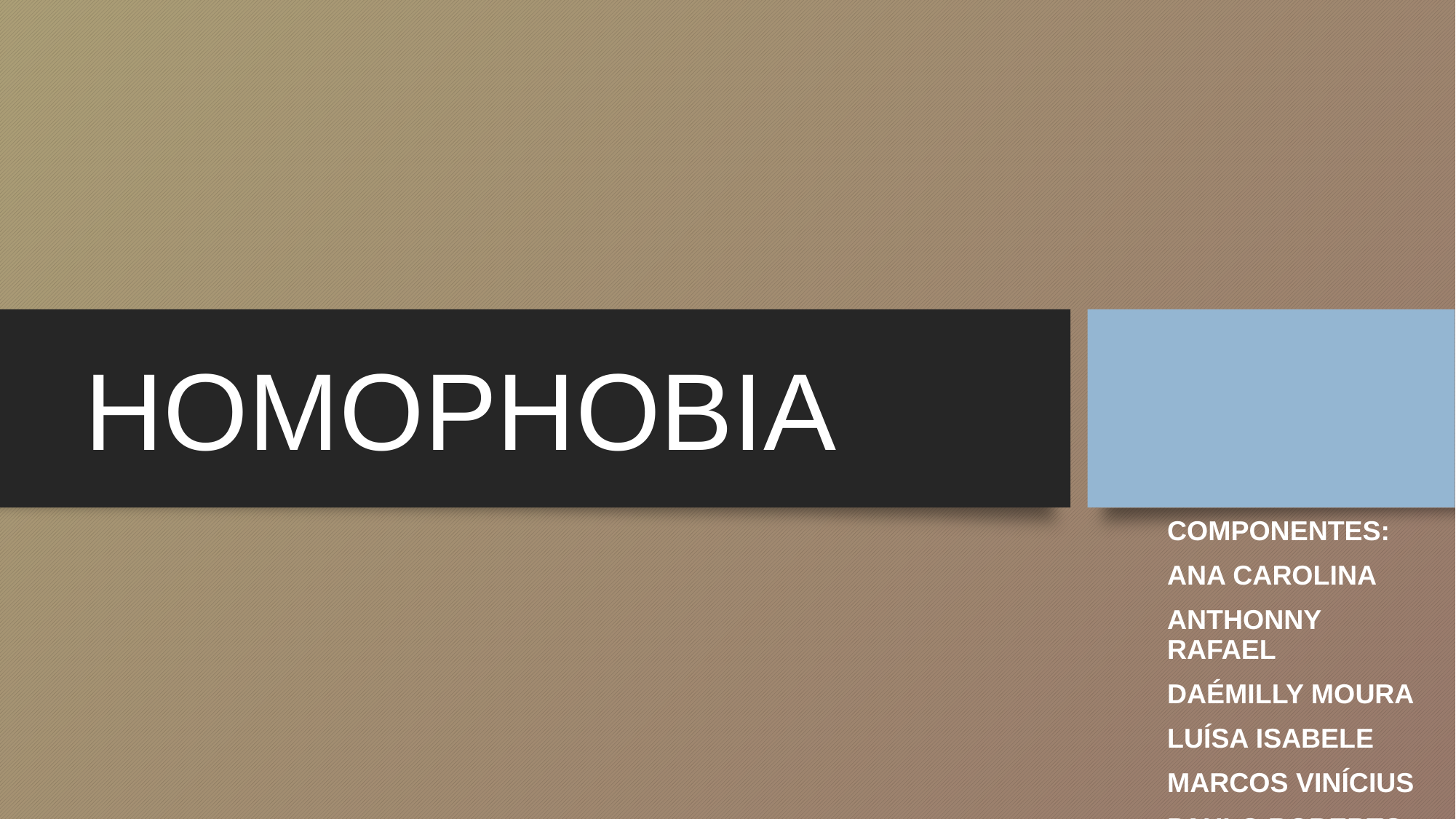

# HOMOPHOBIA
COMPONENTES:
ANA CAROLINA
ANTHONNY RAFAEL
DAÉMILLY MOURA
LUÍSA ISABELE
MARCOS VINÍCIUS
PAULO ROBERTO